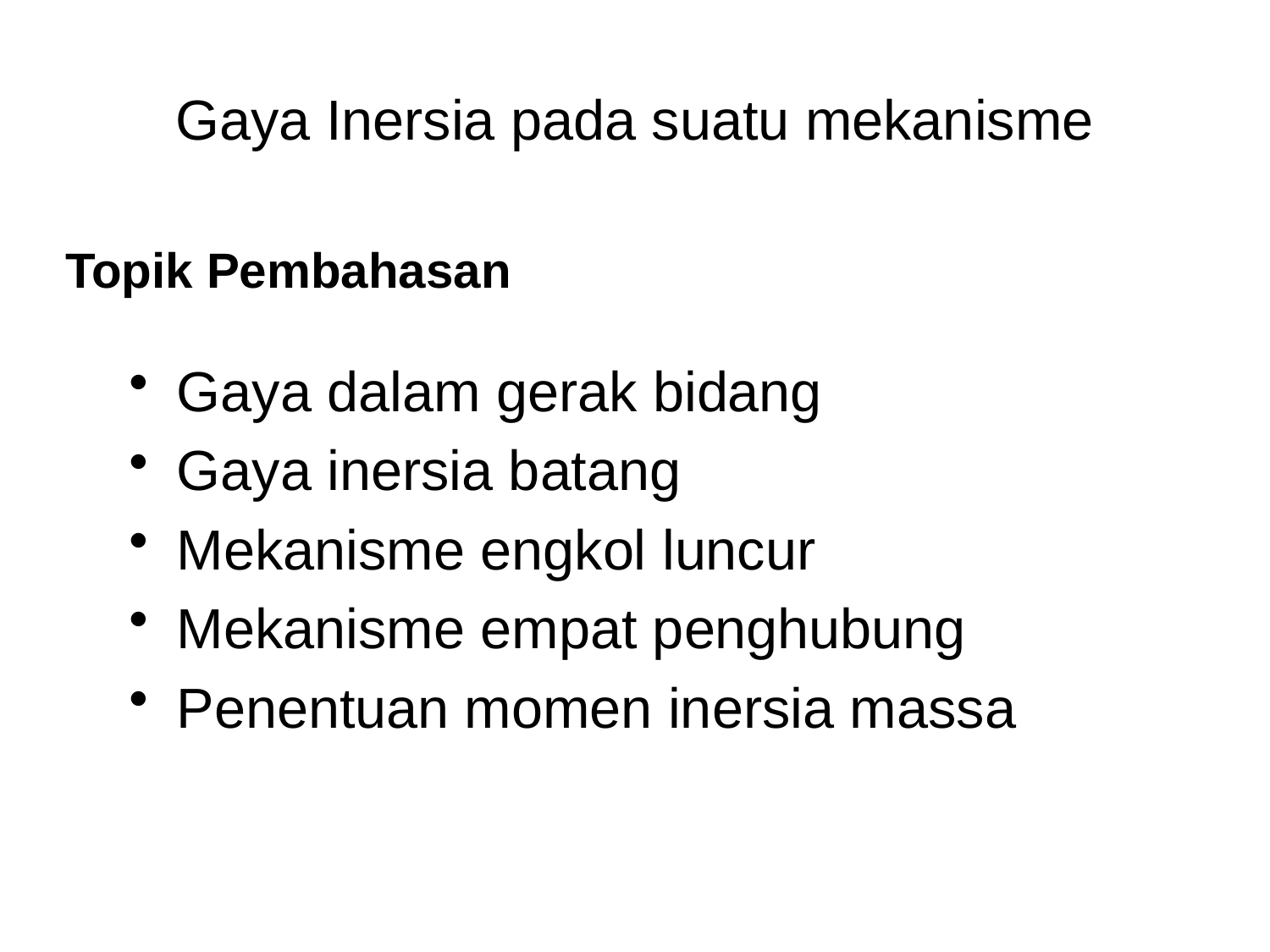

# Gaya Inersia pada suatu mekanisme
Topik Pembahasan
Gaya dalam gerak bidang
Gaya inersia batang
Mekanisme engkol luncur
Mekanisme empat penghubung
Penentuan momen inersia massa